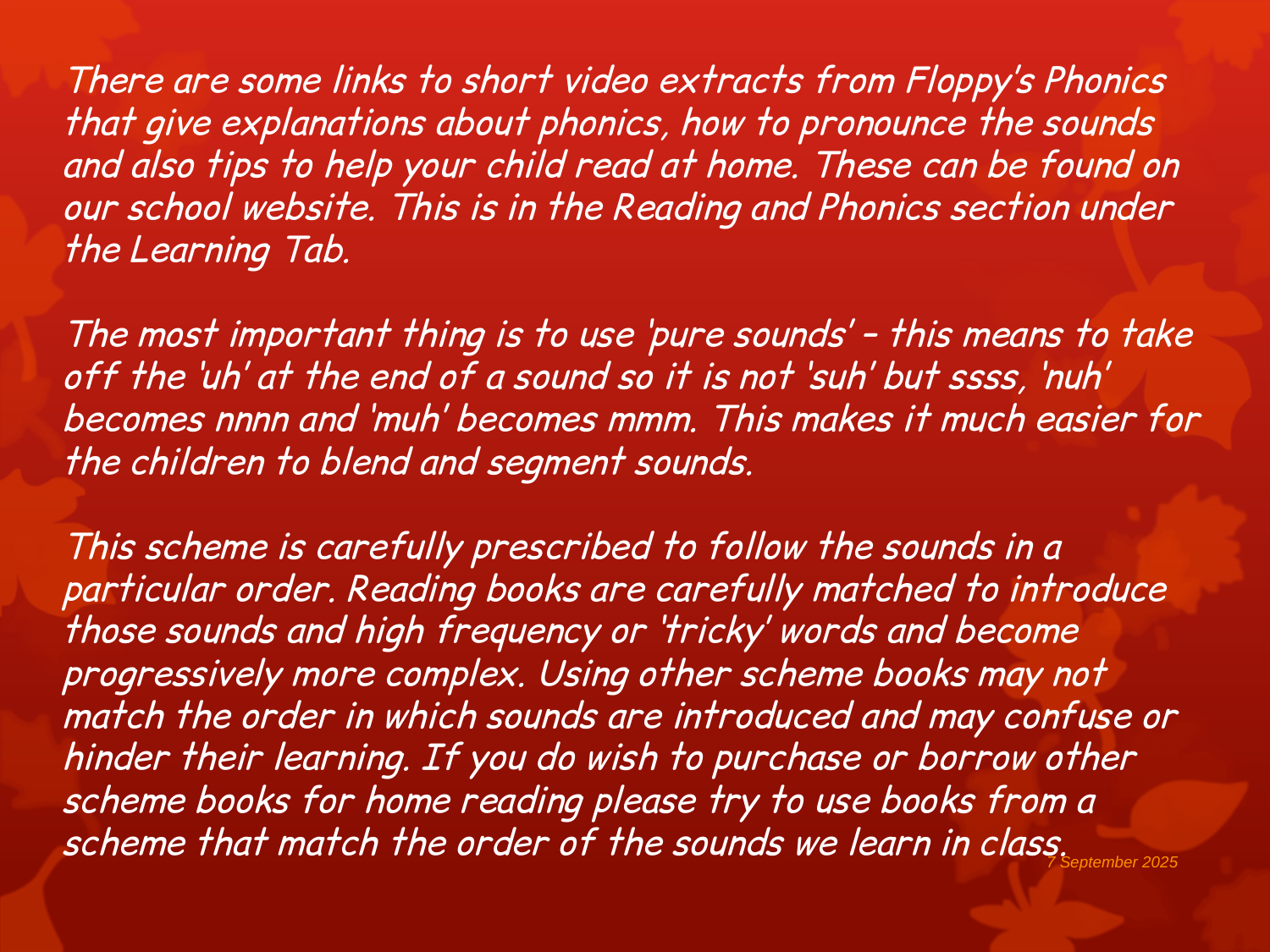

There are some links to short video extracts from Floppy’s Phonics that give explanations about phonics, how to pronounce the sounds and also tips to help your child read at home. These can be found on our school website. This is in the Reading and Phonics section under the Learning Tab.

The most important thing is to use ‘pure sounds’ – this means to take off the ‘uh’ at the end of a sound so it is not ‘suh’ but ssss, ‘nuh’ becomes nnnn and ‘muh’ becomes mmm. This makes it much easier for the children to blend and segment sounds.

This scheme is carefully prescribed to follow the sounds in a particular order. Reading books are carefully matched to introduce those sounds and high frequency or ‘tricky’ words and become progressively more complex. Using other scheme books may not match the order in which sounds are introduced and may confuse or hinder their learning. If you do wish to purchase or borrow other scheme books for home reading please try to use books from a scheme that match the order of the sounds we learn in class.
7 September 2025